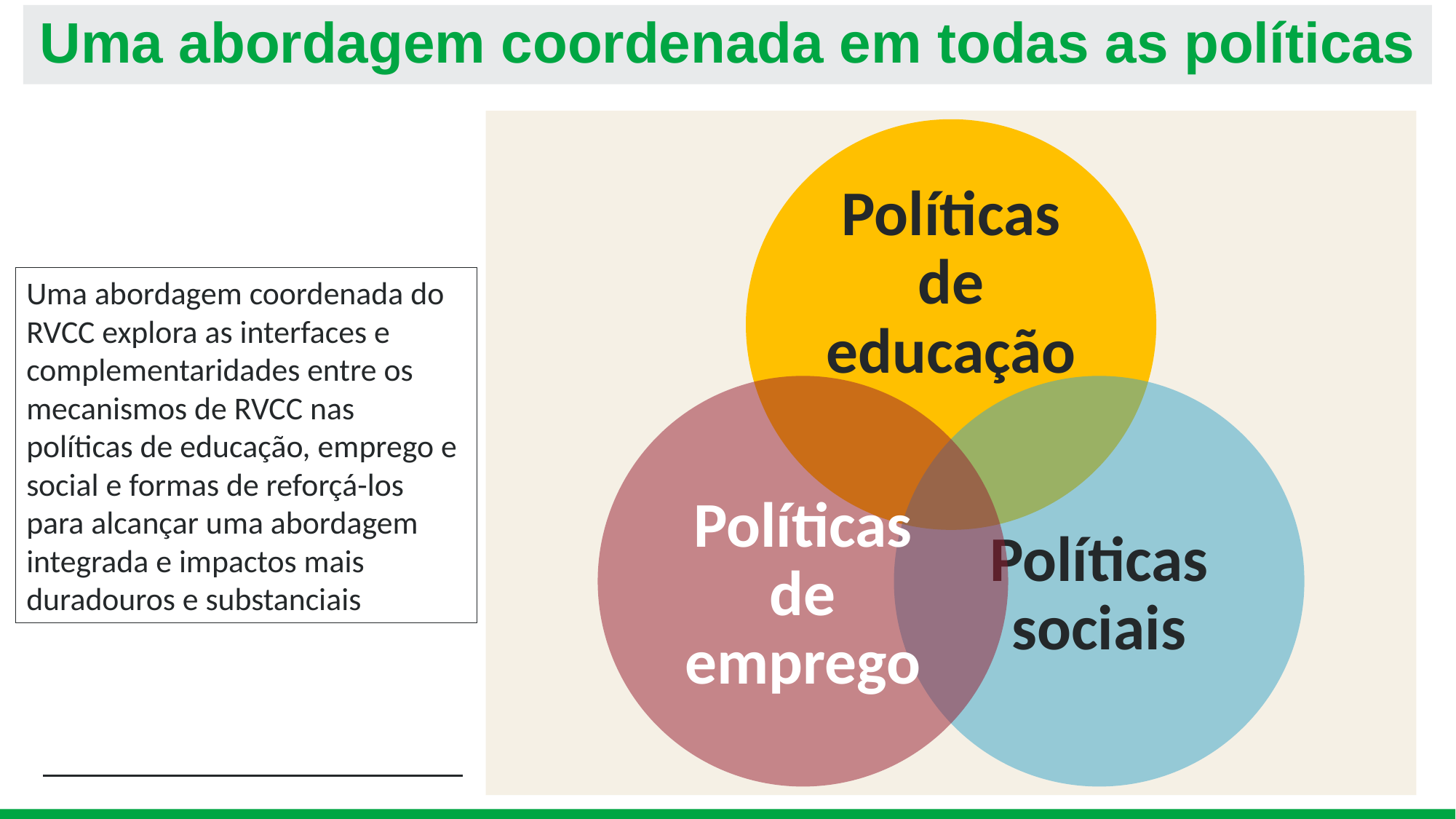

# Uma abordagem coordenada em todas as políticas
Políticas de educação
Políticas sociais
Políticas de emprego
Uma abordagem coordenada do RVCC explora as interfaces e complementaridades entre os mecanismos de RVCC nas políticas de educação, emprego e social e formas de reforçá-los para alcançar uma abordagem integrada e impactos mais duradouros e substanciais